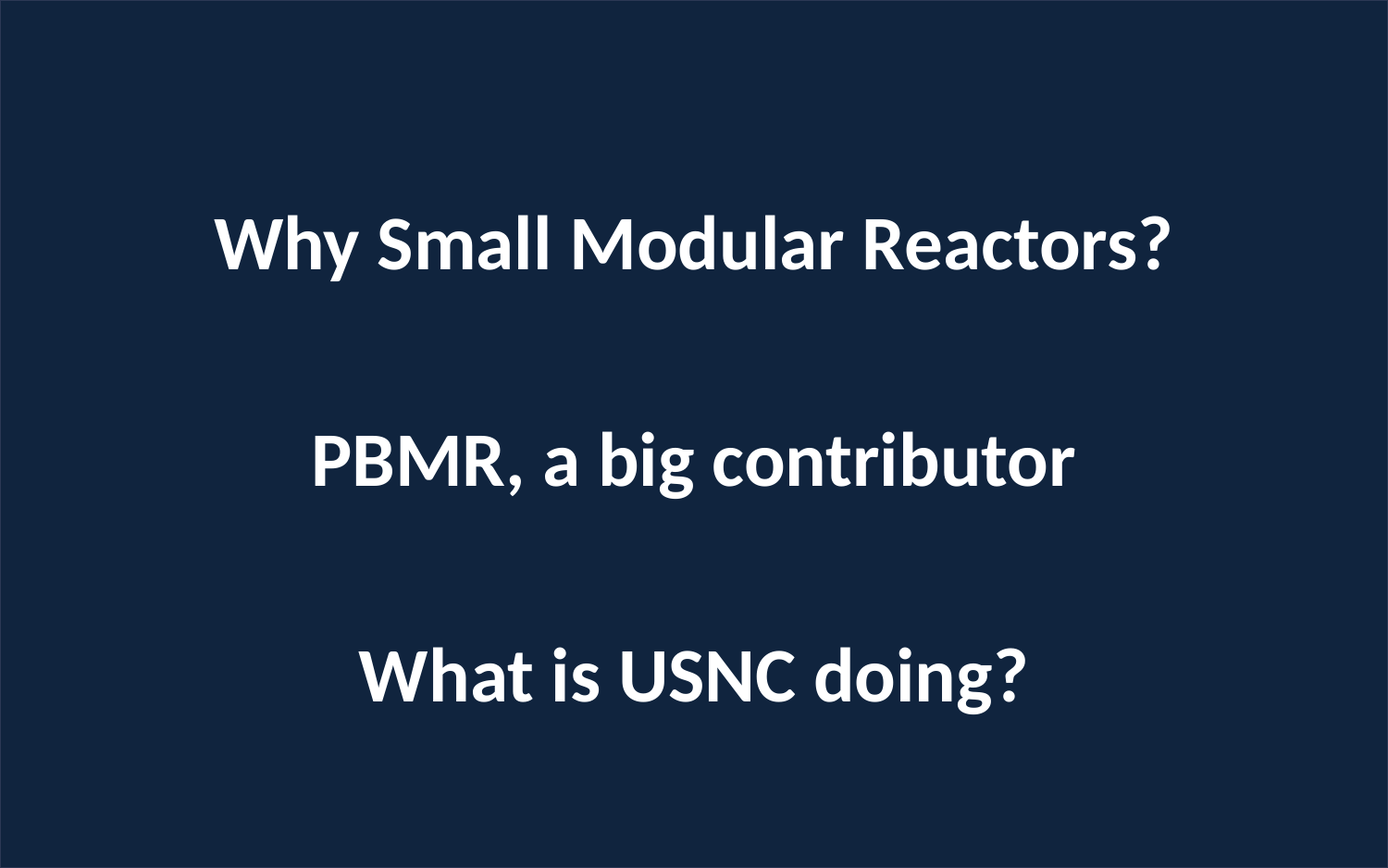

Why Small Modular Reactors?

PBMR, a big contributor

What is USNC doing?